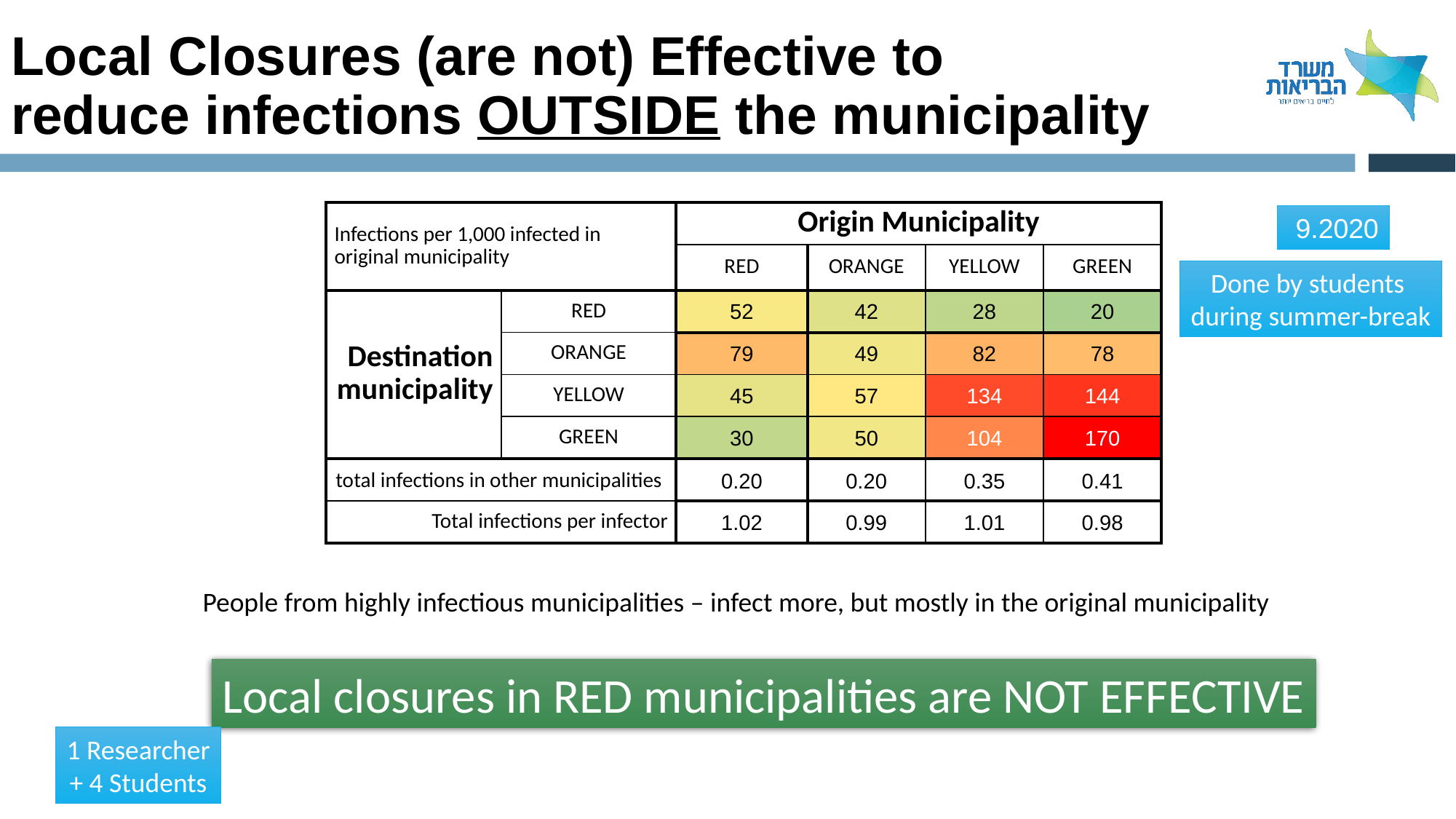

# Local Closures (are not) Effective to reduce infections OUTSIDE the municipality
| Infections per 1,000 infected in original municipality |  | Origin Municipality |  |  |  |
| --- | --- | --- | --- | --- | --- |
|  |  | RED | ORANGE | YELLOW | GREEN |
| Destination municipality | RED | 52 | 42 | 28 | 20 |
|  | ORANGE | 79 | 49 | 82 | 78 |
|  | YELLOW | 45 | 57 | 134 | 144 |
|  | GREEN | 30 | 50 | 104 | 170 |
| total infections in other municipalities |  | 0.20 | 0.20 | 0.35 | 0.41 |
| Total infections per infector |  | 1.02 | 0.99 | 1.01 | 0.98 |
9.2020
Done by students
during summer-break
People from highly infectious municipalities – infect more, but mostly in the original municipality
Local closures in RED municipalities are NOT EFFECTIVE
1 Researcher
+ 4 Students